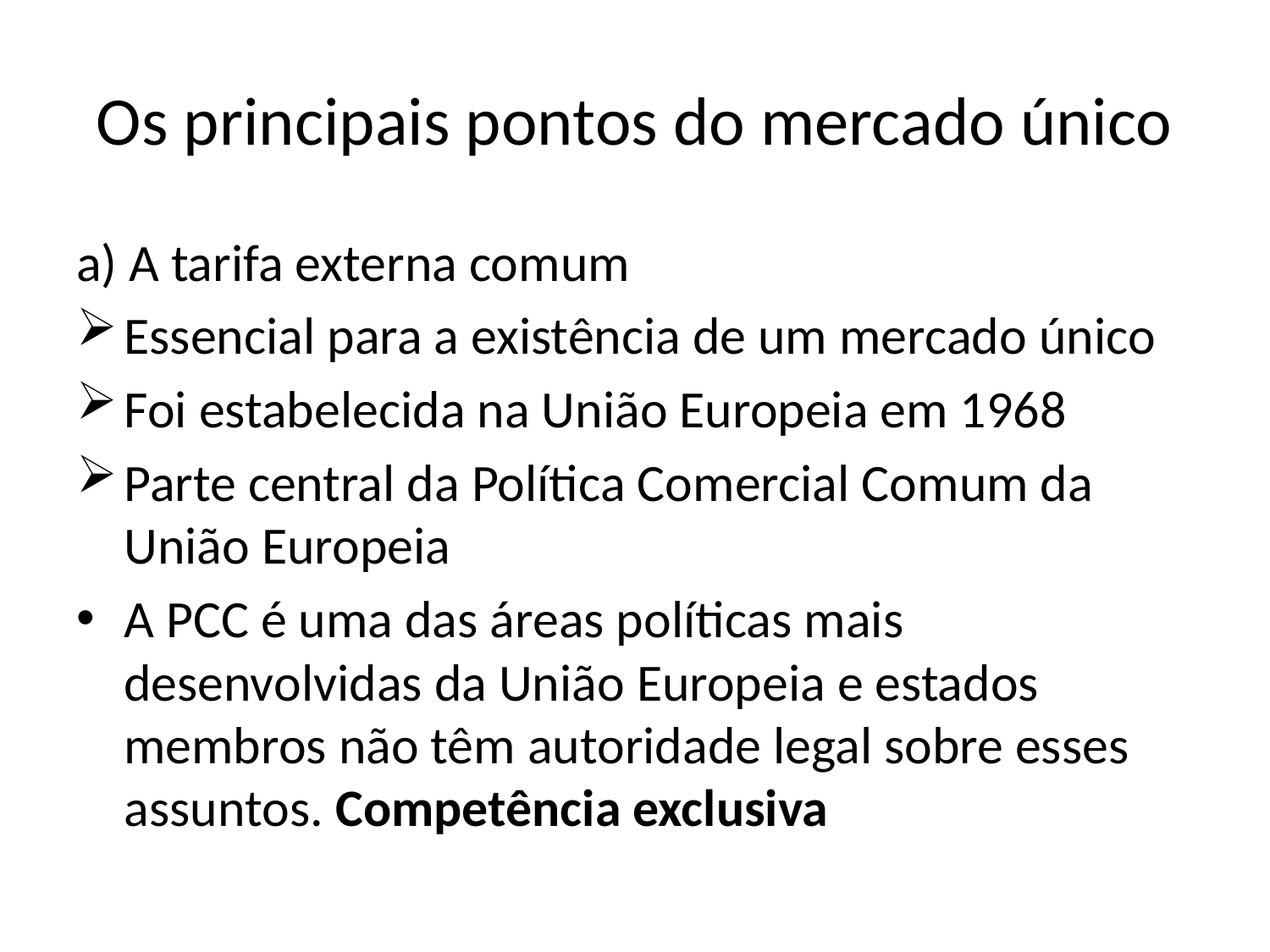

# Os principais pontos do mercado único
a) A tarifa externa comum
Essencial para a existência de um mercado único
Foi estabelecida na União Europeia em 1968
Parte central da Política Comercial Comum da União Europeia
A PCC é uma das áreas políticas mais desenvolvidas da União Europeia e estados membros não têm autoridade legal sobre esses assuntos. Competência exclusiva